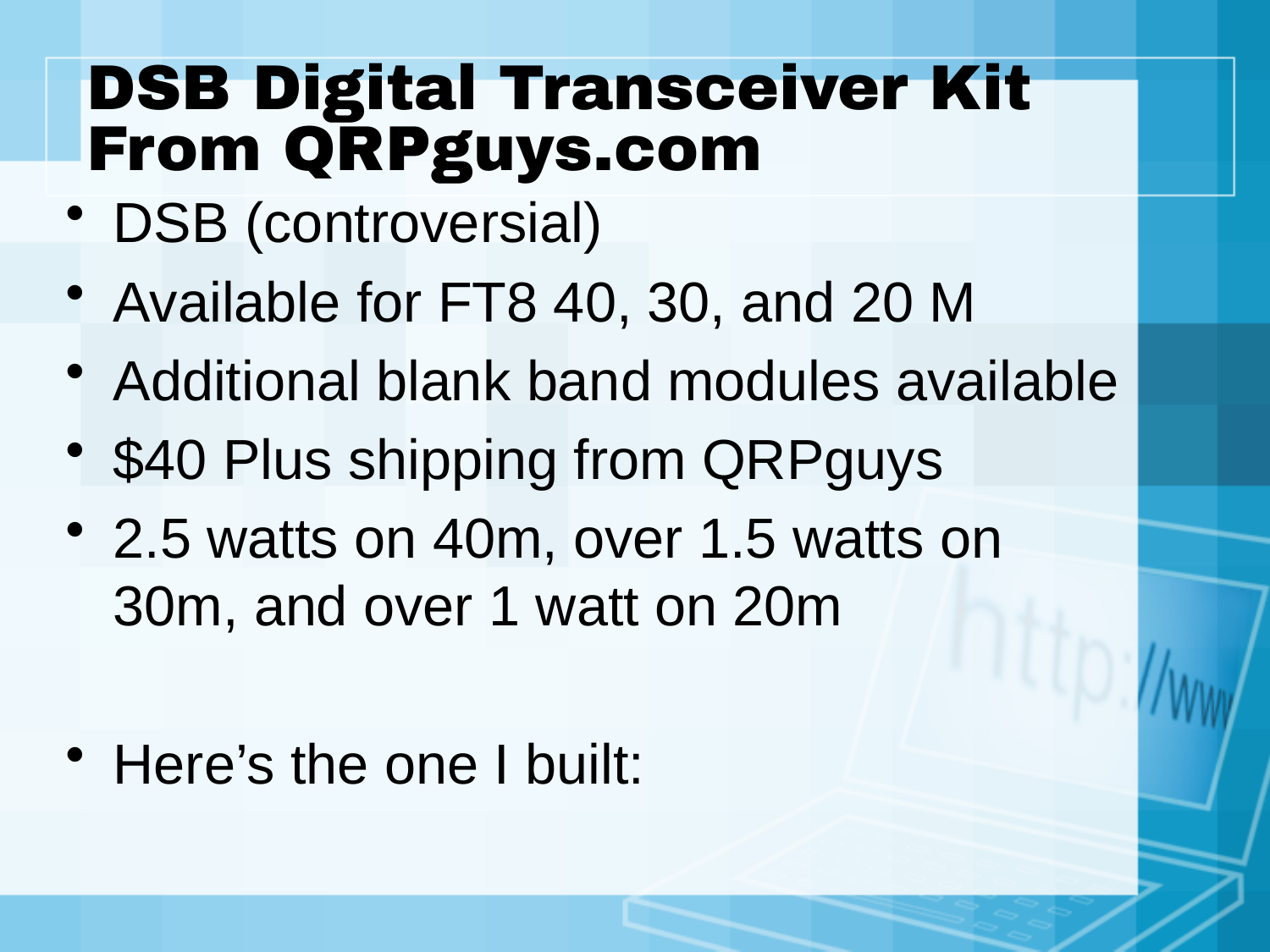

# DSB Digital Transceiver Kit From QRPguys.com
DSB (controversial)
Available for FT8 40, 30, and 20 M
Additional blank band modules available
$40 Plus shipping from QRPguys
2.5 watts on 40m, over 1.5 watts on 30m, and over 1 watt on 20m

Here’s the one I built: